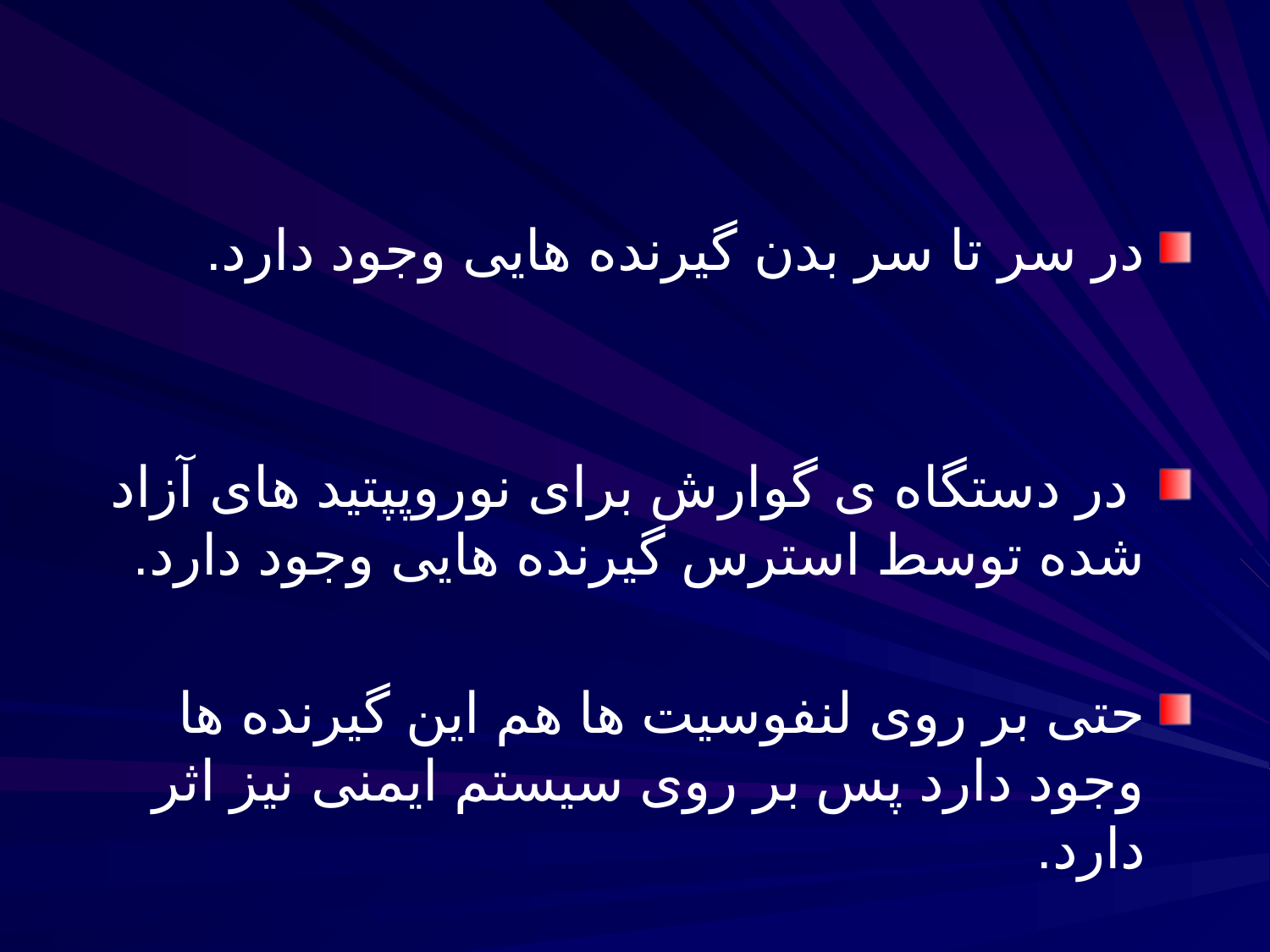

#

در سر تا سر بدن گیرنده هایی وجود دارد.

 در دستگاه ی گوارش برای نوروپپتید های آزاد شده توسط استرس گیرنده هایی وجود دارد.

حتی بر روی لنفوسیت ها هم این گیرنده ها وجود دارد پس بر روی سیستم ایمنی نیز اثر دارد.